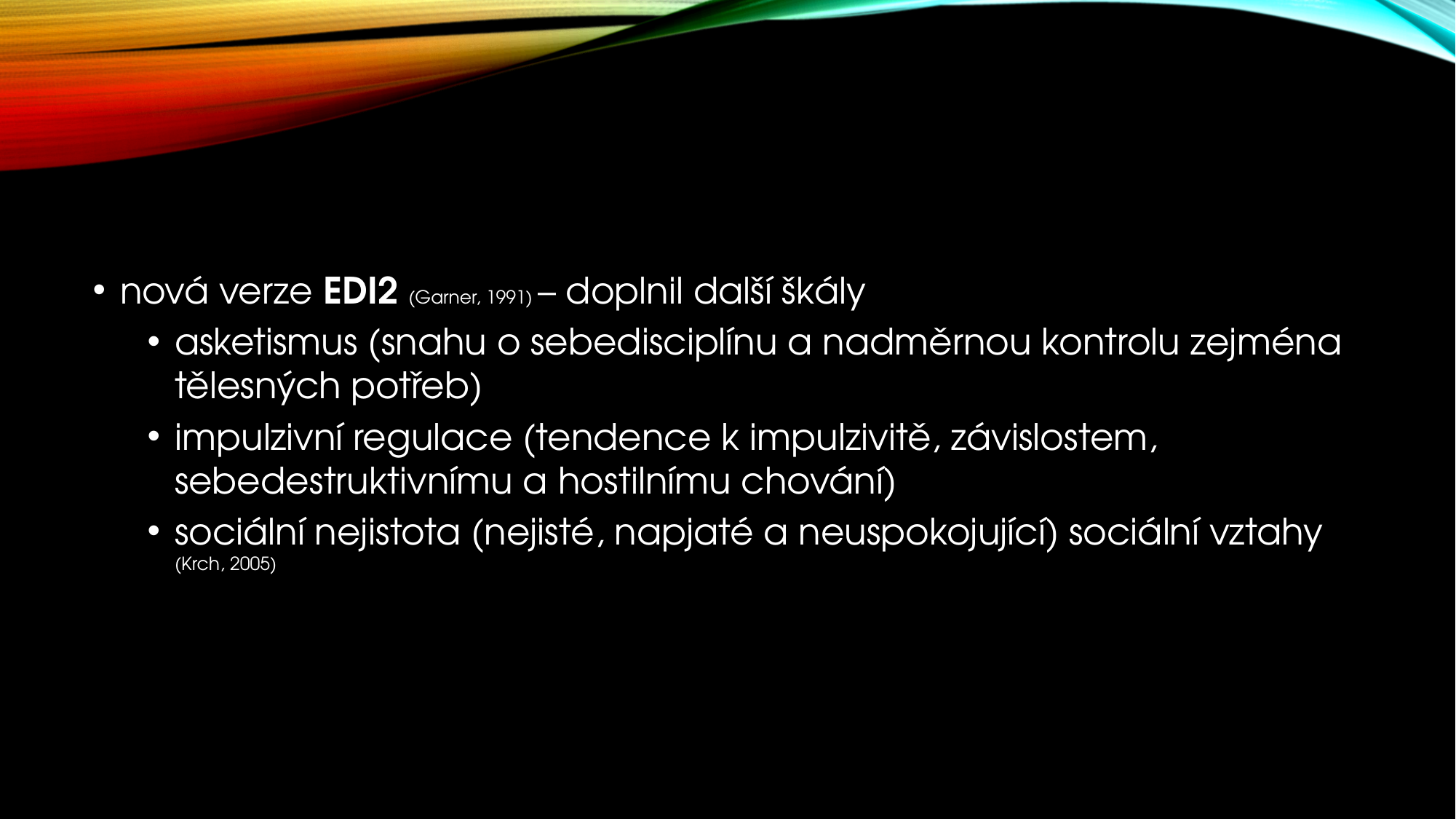

#
nová verze EDI2 (Garner, 1991) – doplnil další škály
asketismus (snahu o sebedisciplínu a nadměrnou kontrolu zejména tělesných potřeb)
impulzivní regulace (tendence k impulzivitě, závislostem, sebedestruktivnímu a hostilnímu chování)
sociální nejistota (nejisté, napjaté a neuspokojující) sociální vztahy (Krch, 2005)